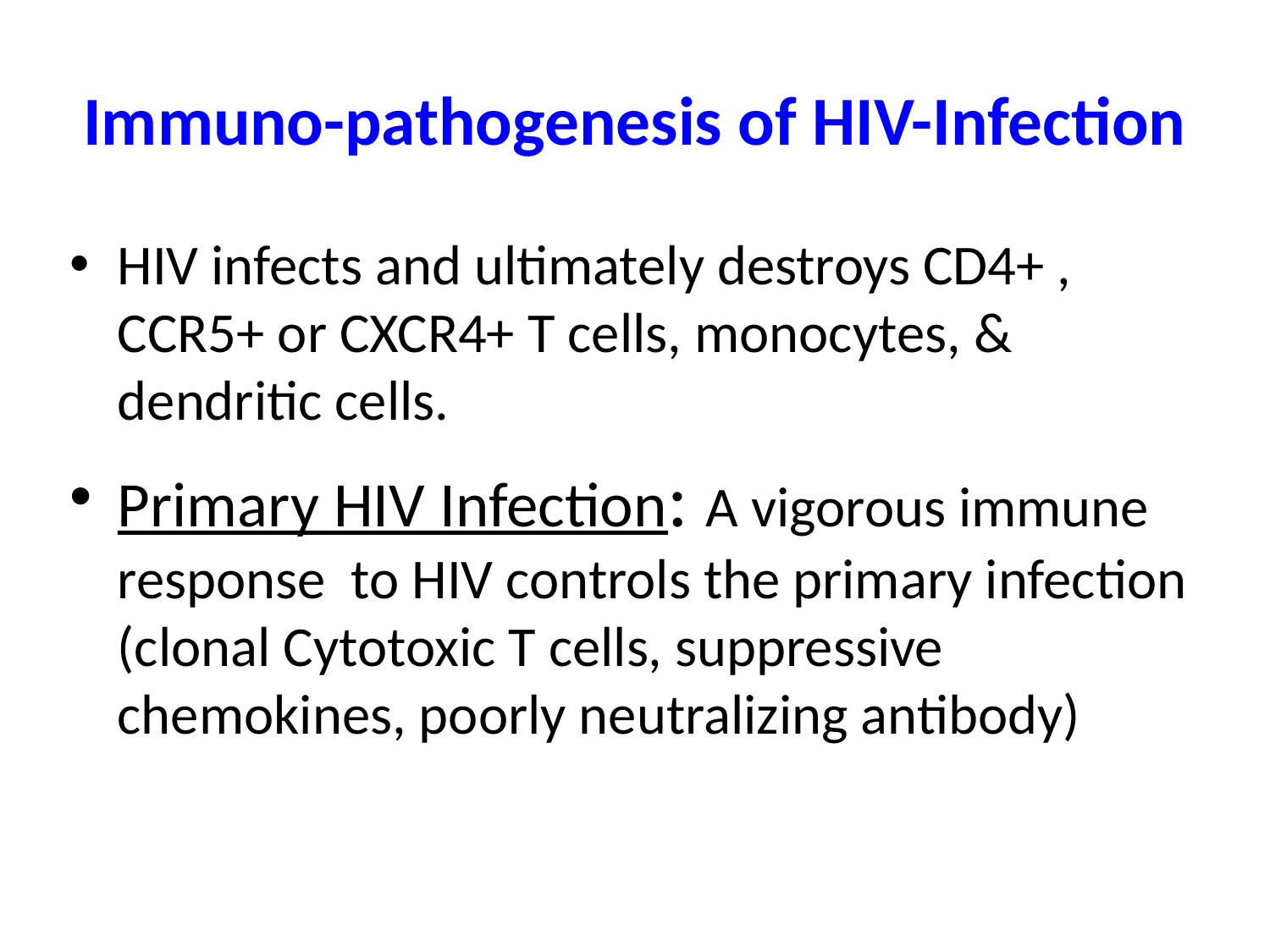

# Immuno-pathogenesis of HIV-Infection
HIV infects and ultimately destroys CD4+ , CCR5+ or CXCR4+ T cells, monocytes, & dendritic cells.
Primary HIV Infection: A vigorous immune response  to HIV controls the primary infection (clonal Cytotoxic T cells, suppressive chemokines, poorly neutralizing antibody)